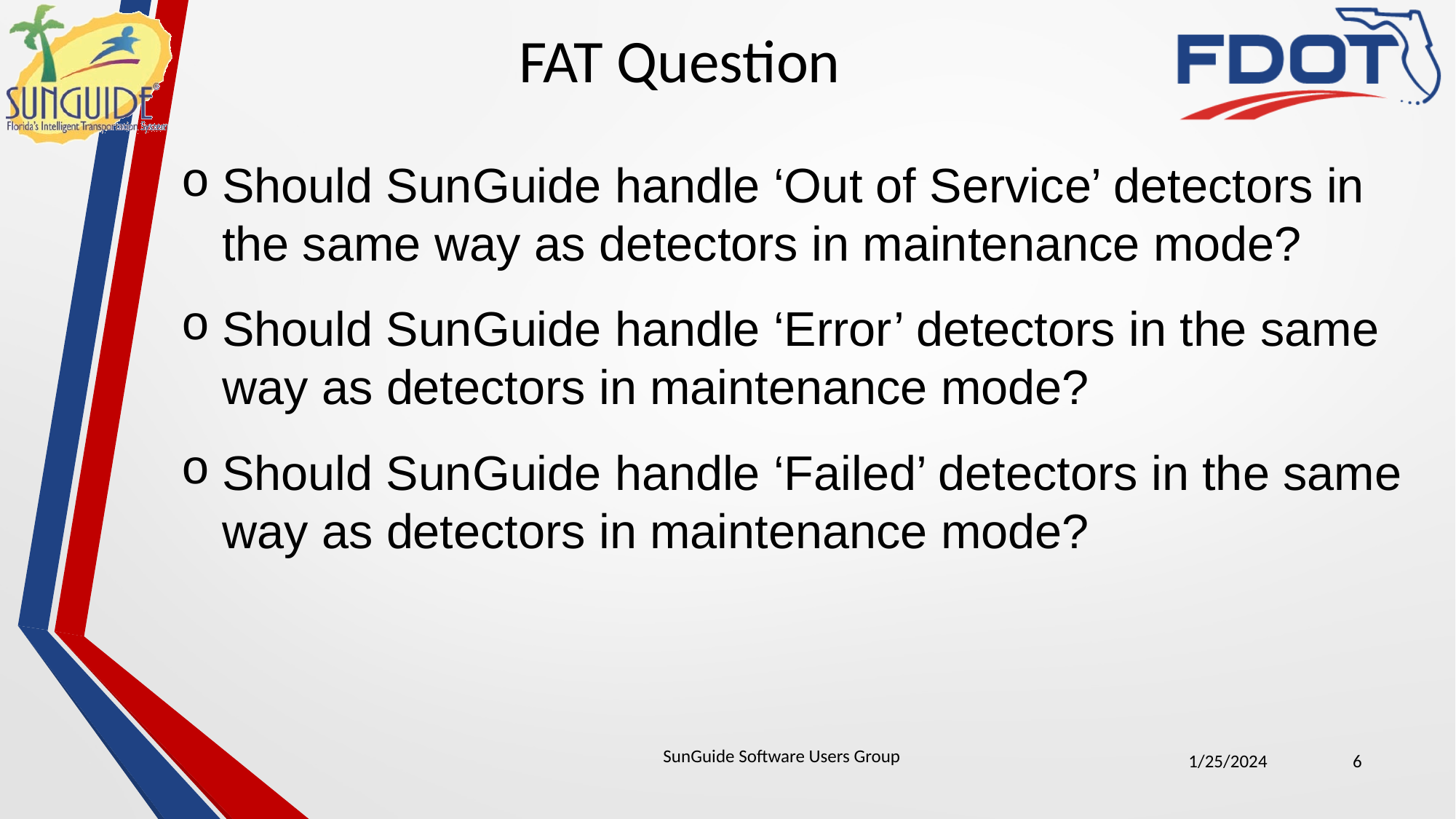

FAT Question
Should SunGuide handle ‘Out of Service’ detectors in the same way as detectors in maintenance mode?
Should SunGuide handle ‘Error’ detectors in the same way as detectors in maintenance mode?
Should SunGuide handle ‘Failed’ detectors in the same way as detectors in maintenance mode?

SunGuide Software Users Group
1/25/2024
6